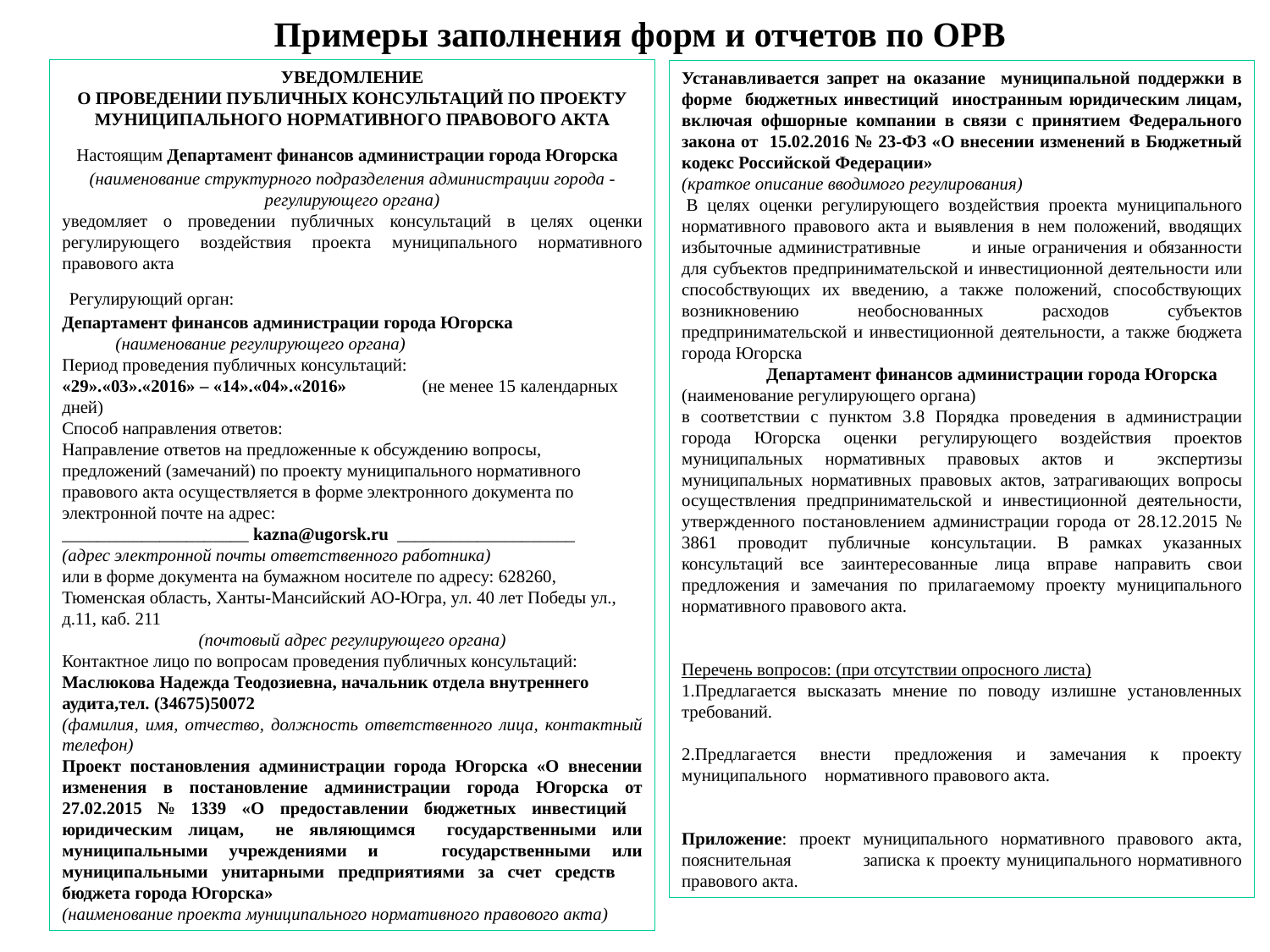

Примеры заполнения форм и отчетов по ОРВ
УВЕДОМЛЕНИЕ
О ПРОВЕДЕНИИ ПУБЛИЧНЫХ КОНСУЛЬТАЦИЙ ПО ПРОЕКТУ
МУНИЦИПАЛЬНОГО НОРМАТИВНОГО ПРАВОВОГО АКТА
  Настоящим Департамент финансов администрации города Югорска
(наименование структурного подразделения администрации города - регулирующего органа)
уведомляет о проведении публичных консультаций в целях оценки регулирующего воздействия проекта муниципального нормативного правового акта
 Регулирующий орган:
Департамент финансов администрации города Югорска
            (наименование регулирующего органа)
Период проведения публичных консультаций:
«29».«03».«2016» – «14».«04».«2016»                 (не менее 15 календарных дней)
Способ направления ответов:
Направление ответов на предложенные к обсуждению вопросы, предложений (замечаний) по проекту муниципального нормативного правового акта осуществляется в форме электронного документа по электронной почте на адрес:
_____________________ kazna@ugorsk.ru  ____________________
(адрес электронной почты ответственного работника)
или в форме документа на бумажном носителе по адресу: 628260, Тюменская область, Ханты-Мансийский АО-Югра, ул. 40 лет Победы ул., д.11, каб. 211
(почтовый адрес регулирующего органа)
Контактное лицо по вопросам проведения публичных консультаций:
Маслюкова Надежда Теодозиевна, начальник отдела внутреннего аудита,тел. (34675)50072
(фамилия, имя, отчество, должность ответственного лица, контактный телефон)
Проект постановления администрации города Югорска «О внесении изменения в постановление администрации города Югорска от 27.02.2015 № 1339 «О предоставлении бюджетных инвестиций  юридическим лицам,  не являющимся  государственными или муниципальными учреждениями и   государственными или муниципальными унитарными предприятиями за счет средств   бюджета города Югорска»
(наименование проекта муниципального нормативного правового акта)
Устанавливается запрет на оказание  муниципальной поддержки в форме  бюджетных инвестиций  иностранным юридическим лицам, включая офшорные компании в связи с принятием Федерального закона от  15.02.2016 № 23-ФЗ «О внесении изменений в Бюджетный кодекс Российской Федерации»
(краткое описание вводимого регулирования)
 В целях оценки регулирующего воздействия проекта муниципального нормативного правового акта и выявления в нем положений, вводящих избыточные административные        и иные ограничения и обязанности для субъектов предпринимательской и инвестиционной деятельности или способствующих их введению, а также положений, способствующих возникновению необоснованных расходов субъектов предпринимательской и инвестиционной деятельности, а также бюджета города Югорска
                   Департамент финансов администрации города Югорска
(наименование регулирующего органа)
в соответствии с пунктом 3.8 Порядка проведения в администрации города Югорска оценки регулирующего воздействия проектов муниципальных нормативных правовых актов и  экспертизы муниципальных нормативных правовых актов, затрагивающих вопросы осуществления предпринимательской и инвестиционной деятельности, утвержденного постановлением администрации города от 28.12.2015 № 3861 проводит публичные консультации. В рамках указанных консультаций все заинтересованные лица вправе направить свои предложения и замечания по прилагаемому проекту муниципального нормативного правового акта.

Перечень вопросов: (при отсутствии опросного листа)
1.Предлагается высказать мнение по поводу излишне установленных требований.

2.Предлагается внести предложения и замечания к проекту муниципального    нормативного правового акта.

Приложение: проект муниципального нормативного правового акта, пояснительная            записка к проекту муниципального нормативного правового акта.